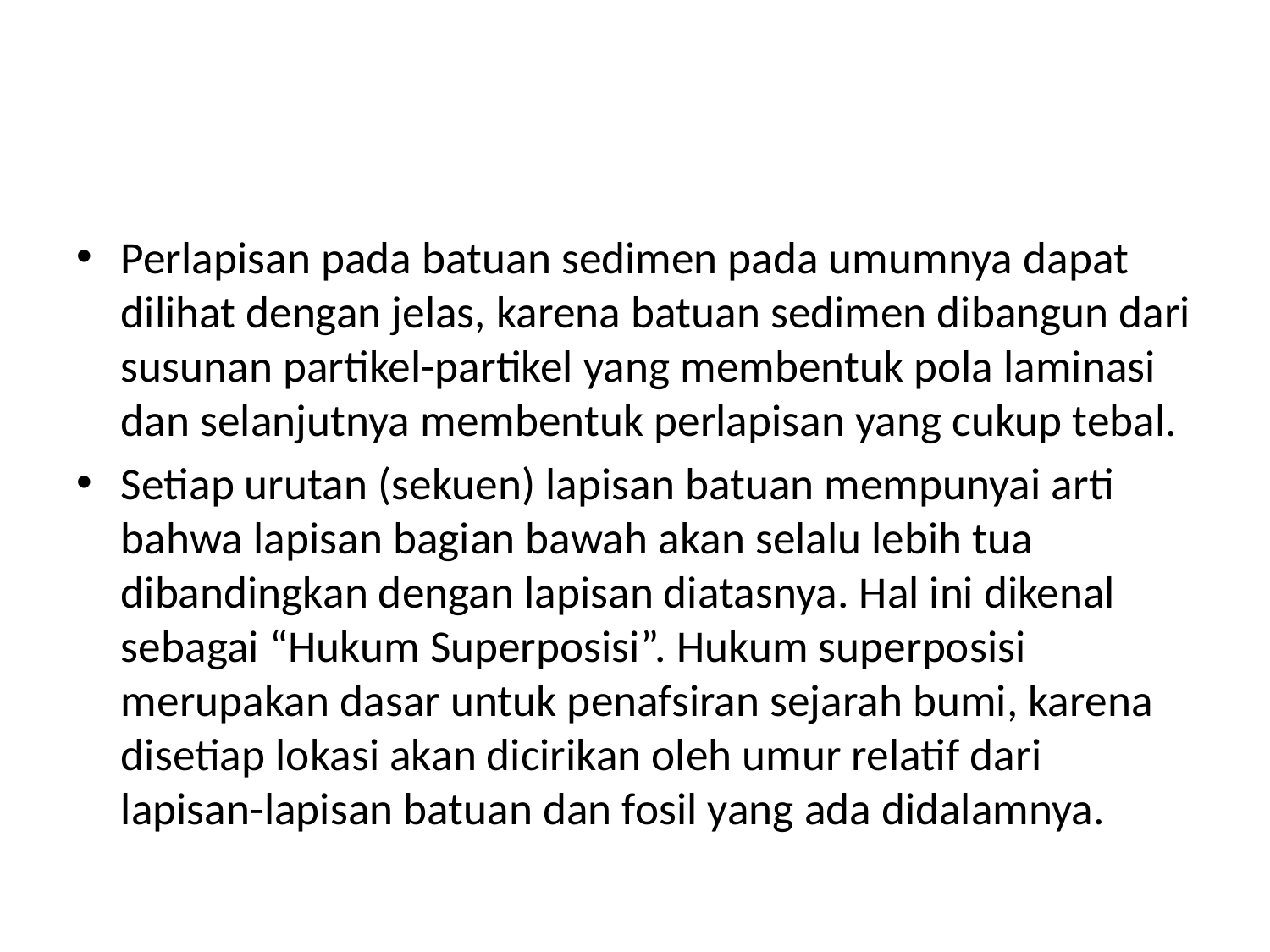

#
Perlapisan pada batuan sedimen pada umumnya dapat dilihat dengan jelas, karena batuan sedimen dibangun dari susunan partikel-partikel yang membentuk pola laminasi dan selanjutnya membentuk perlapisan yang cukup tebal.
Setiap urutan (sekuen) lapisan batuan mempunyai arti bahwa lapisan bagian bawah akan selalu lebih tua dibandingkan dengan lapisan diatasnya. Hal ini dikenal sebagai “Hukum Superposisi”. Hukum superposisi merupakan dasar untuk penafsiran sejarah bumi, karena disetiap lokasi akan dicirikan oleh umur relatif dari lapisan-lapisan batuan dan fosil yang ada didalamnya.